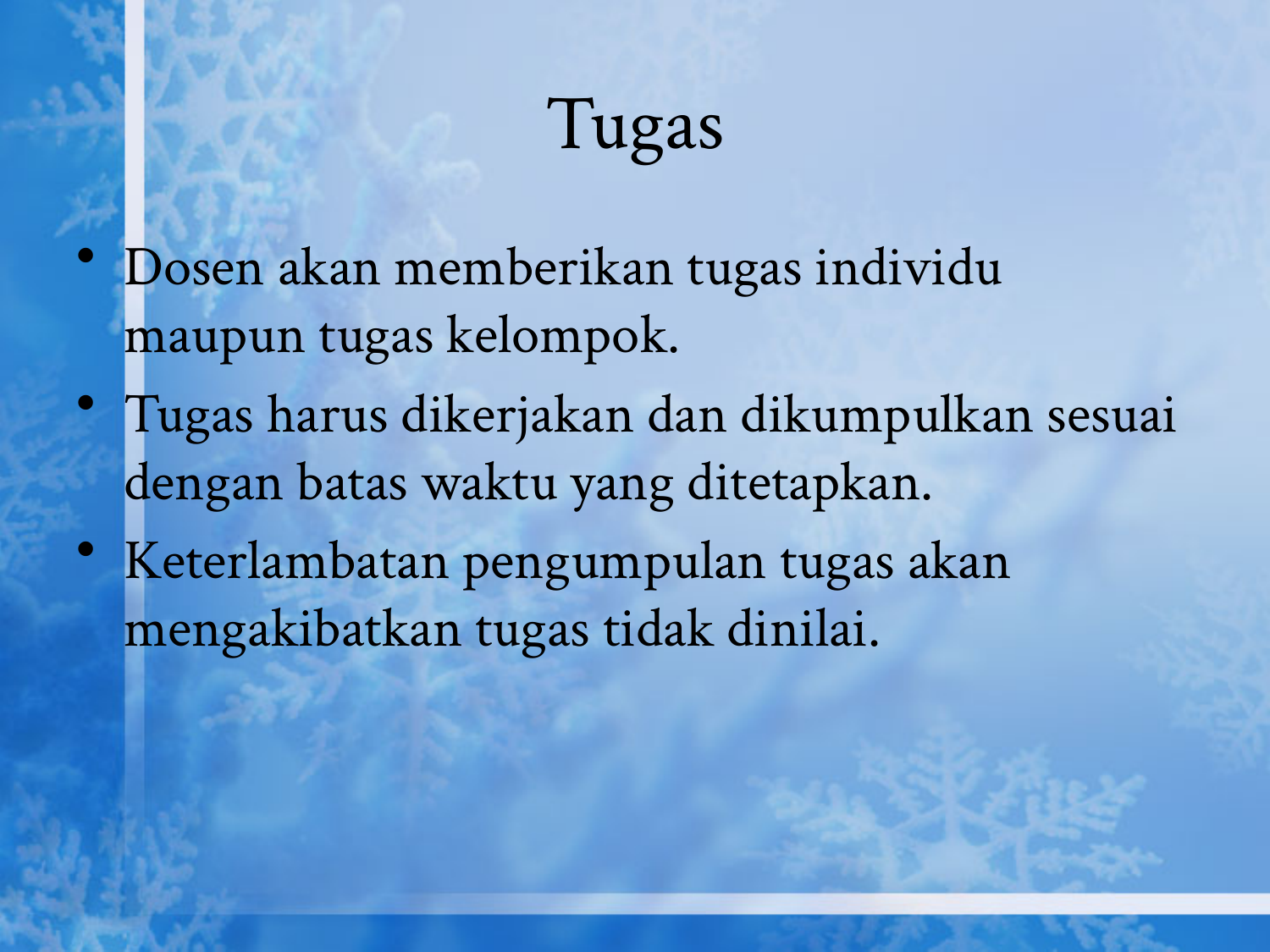

# Tugas
Dosen akan memberikan tugas individu maupun tugas kelompok.
Tugas harus dikerjakan dan dikumpulkan sesuai dengan batas waktu yang ditetapkan.
Keterlambatan pengumpulan tugas akan mengakibatkan tugas tidak dinilai.